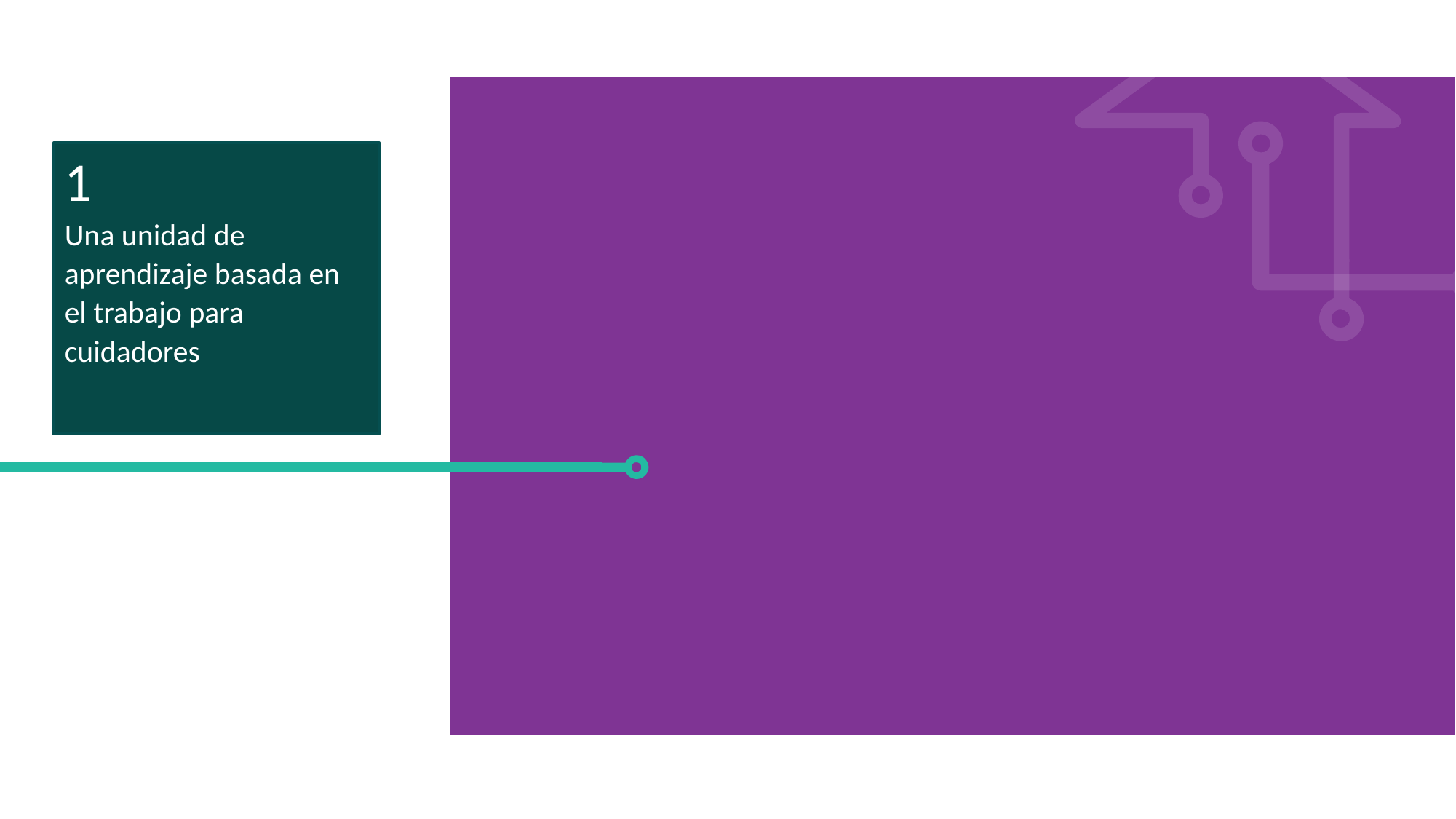

1
Una unidad de aprendizaje basada en el trabajo para cuidadores